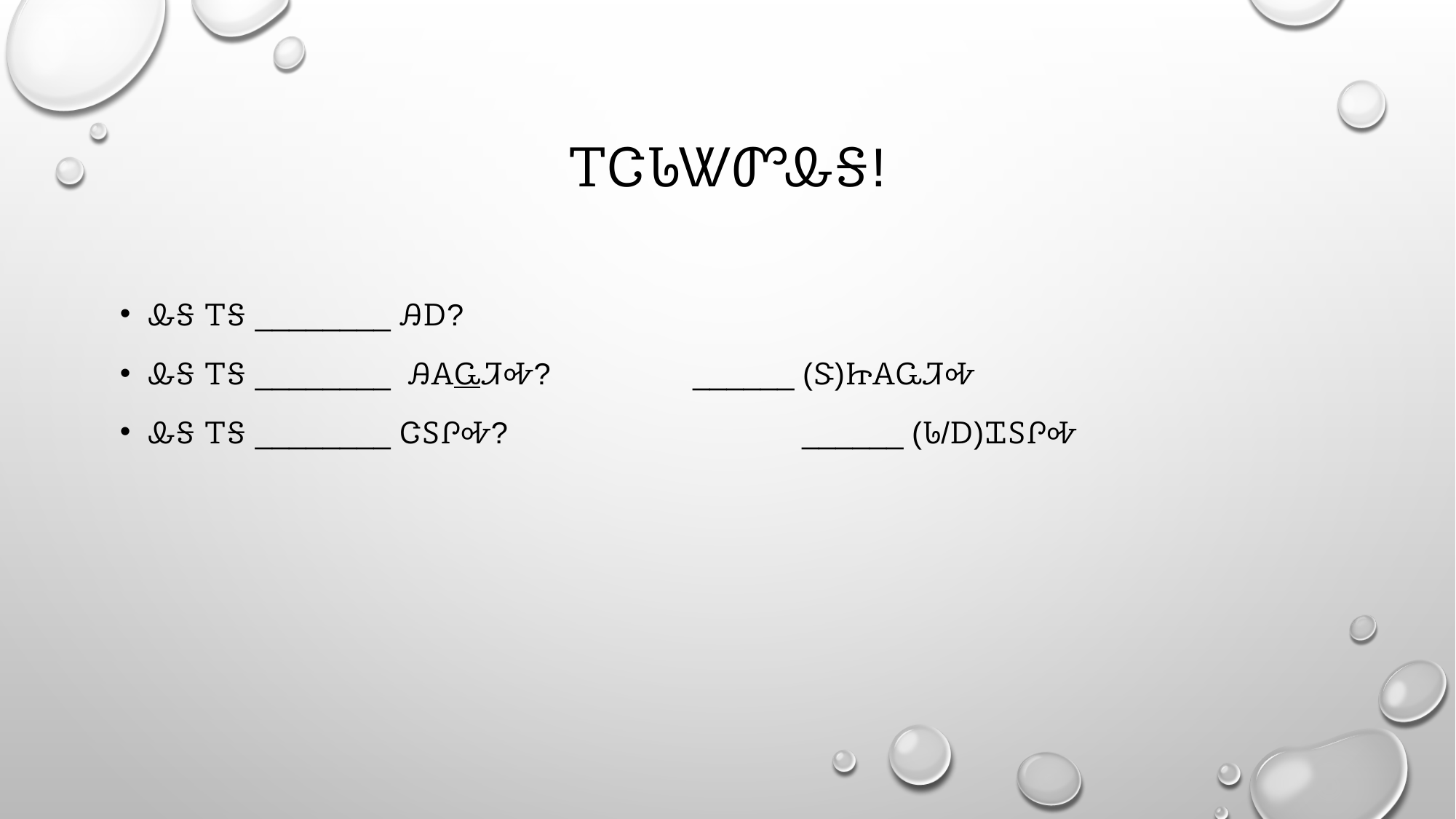

# ᎢᏣᏓᏔᏛᎲᎦ!
ᎲᎦ ᎢᎦ ________ ᎯᎠ?
ᎲᎦ ᎢᎦ ________  ᎯᎪᏩᏘᎭ?		______ (Ꮥ)ᏥᎪᏩᏘᎭ
ᎲᎦ ᎢᎦ ________ ᏣᏚᎵᎭ?			______ (Ꮣ/Ꭰ)ᏆᏚᎵᎭ